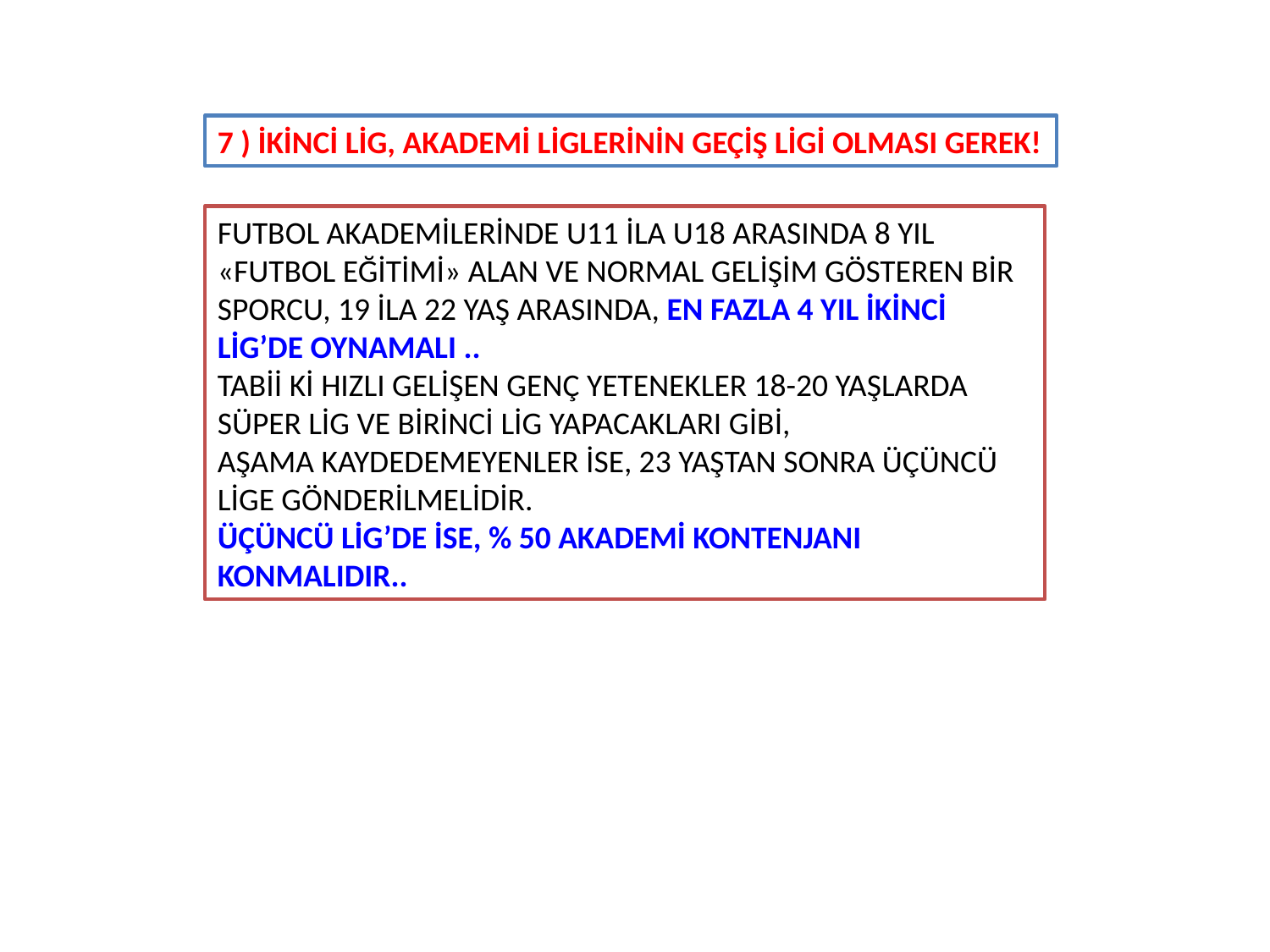

7 ) İKİNCİ LİG, AKADEMİ LİGLERİNİN GEÇİŞ LİGİ OLMASI GEREK!
FUTBOL AKADEMİLERİNDE U11 İLA U18 ARASINDA 8 YIL «FUTBOL EĞİTİMİ» ALAN VE NORMAL GELİŞİM GÖSTEREN BİR SPORCU, 19 İLA 22 YAŞ ARASINDA, EN FAZLA 4 YIL İKİNCİ LİG’DE OYNAMALI ..
TABİİ Kİ HIZLI GELİŞEN GENÇ YETENEKLER 18-20 YAŞLARDA SÜPER LİG VE BİRİNCİ LİG YAPACAKLARI GİBİ,
AŞAMA KAYDEDEMEYENLER İSE, 23 YAŞTAN SONRA ÜÇÜNCÜ LİGE GÖNDERİLMELİDİR.
ÜÇÜNCÜ LİG’DE İSE, % 50 AKADEMİ KONTENJANI  KONMALIDIR..